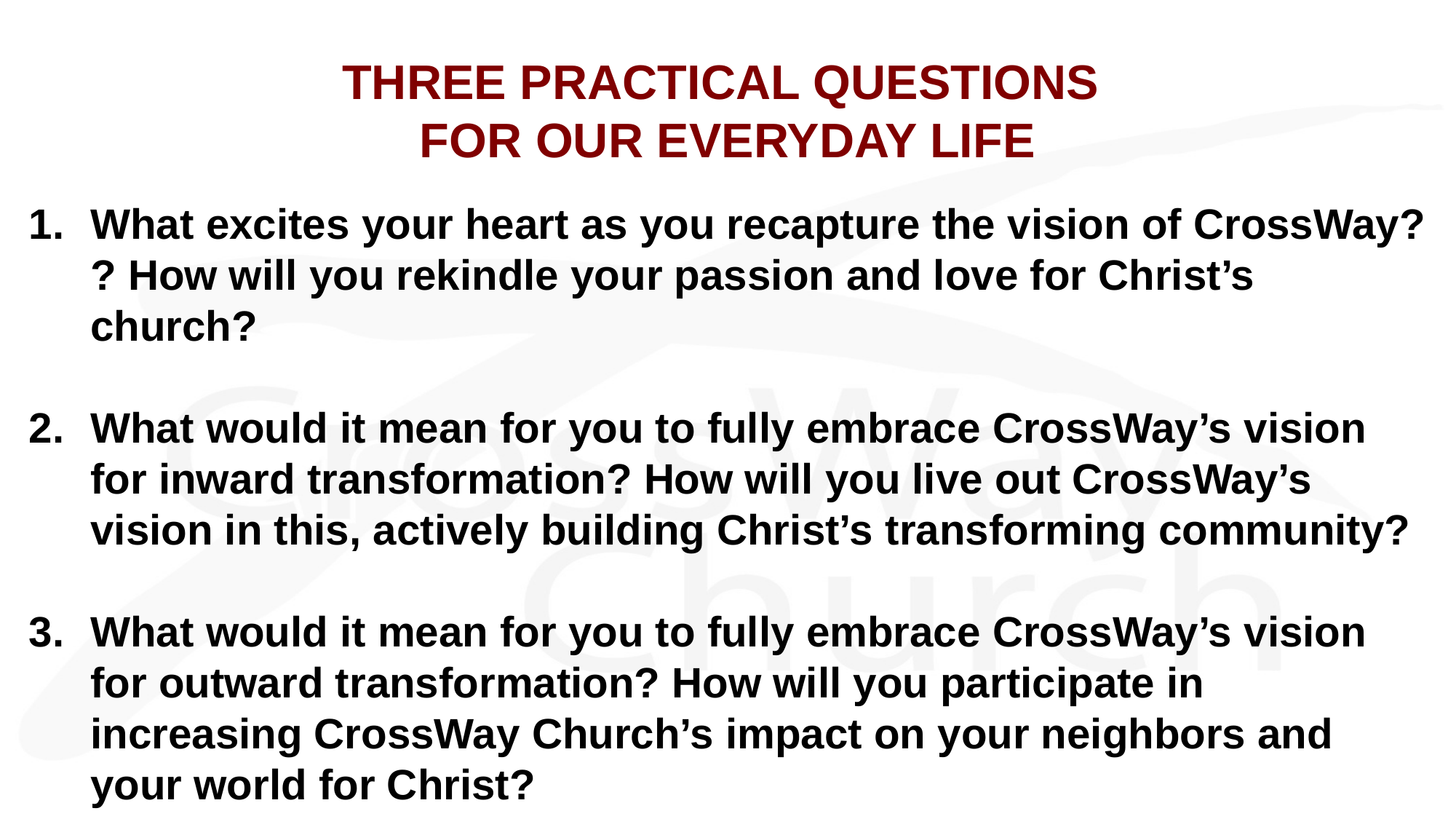

# THREE PRACTICAL QUESTIONS FOR OUR EVERYDAY LIFE
What excites your heart as you recapture the vision of CrossWay? ? How will you rekindle your passion and love for Christ’s church?

What would it mean for you to fully embrace CrossWay’s vision for inward transformation? How will you live out CrossWay’s vision in this, actively building Christ’s transforming community?

What would it mean for you to fully embrace CrossWay’s vision for outward transformation? How will you participate in increasing CrossWay Church’s impact on your neighbors and your world for Christ?